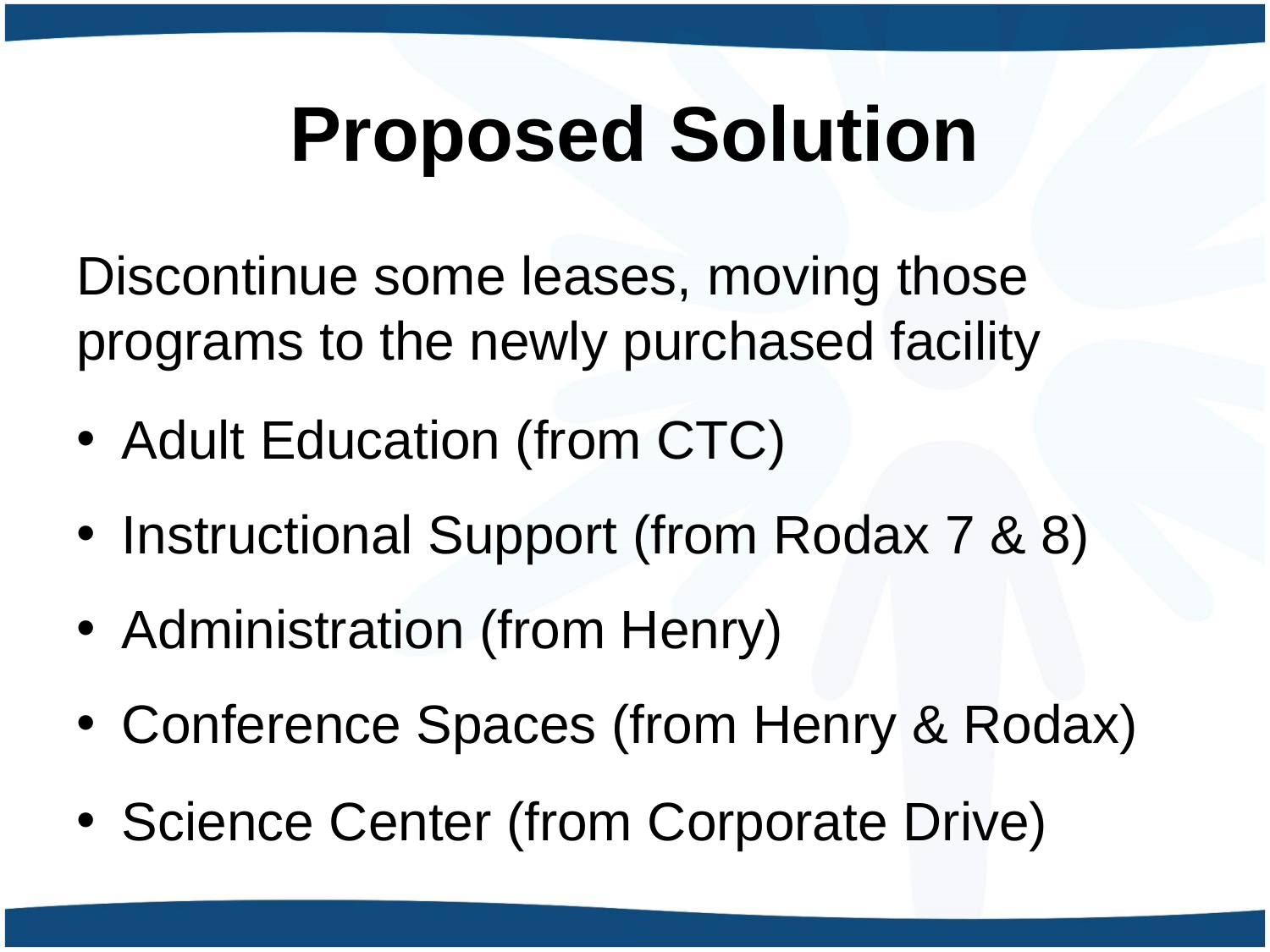

# Proposed Solution
Discontinue some leases, moving those programs to the newly purchased facility

Adult Education (from CTC)

Instructional Support (from Rodax 7 & 8)

Administration (from Henry)

Conference Spaces (from Henry & Rodax)

Science Center (from Corporate Drive)